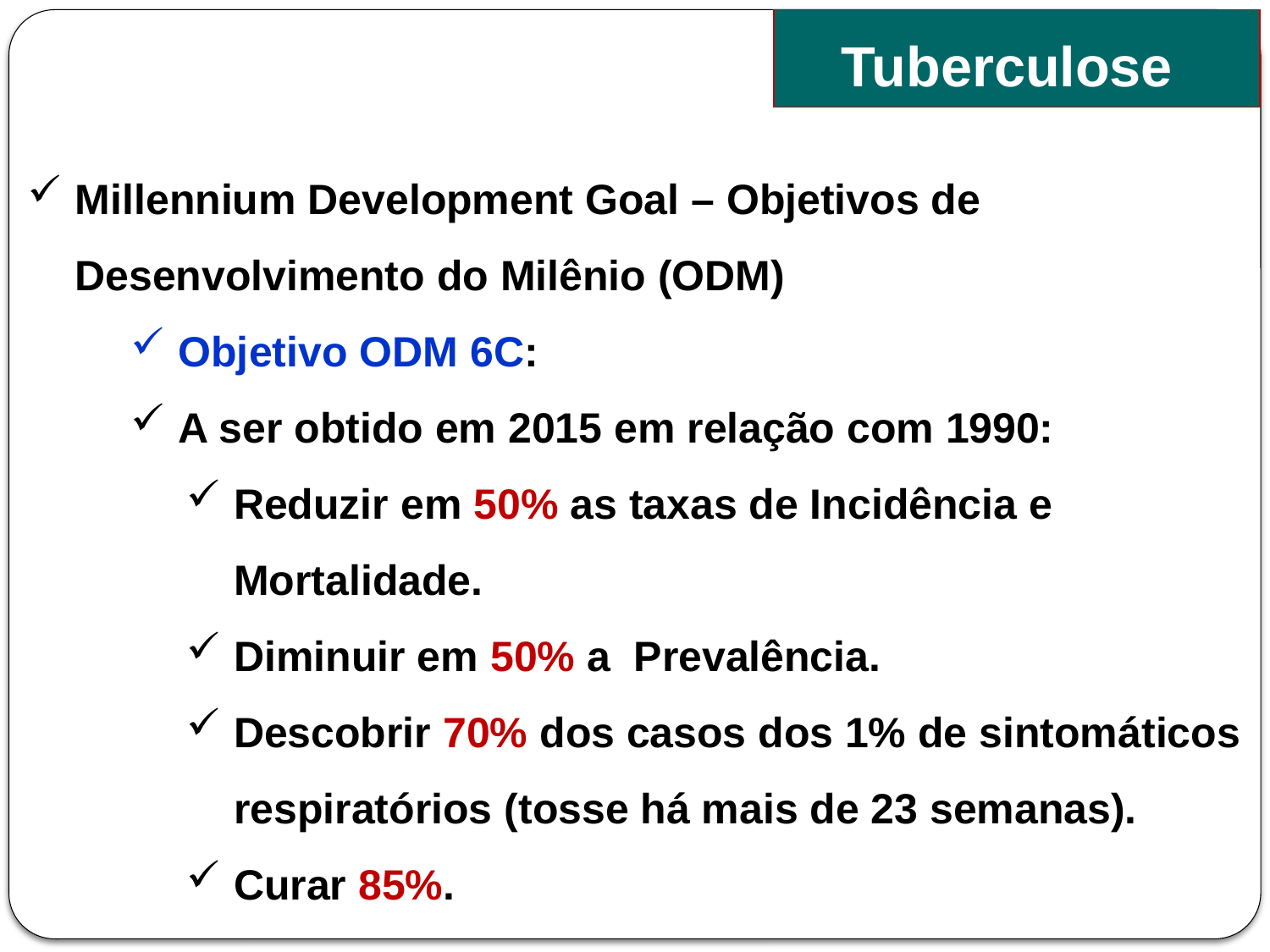

Tuberculose
Millennium Development Goal – Objetivos de Desenvolvimento do Milênio (ODM)
Objetivo ODM 6C:
A ser obtido em 2015 em relação com 1990:
Reduzir em 50% as taxas de Incidência e Mortalidade.
Diminuir em 50% a  Prevalência.
Descobrir 70% dos casos dos 1% de sintomáticos respiratórios (tosse há mais de 23 semanas).
Curar 85%.